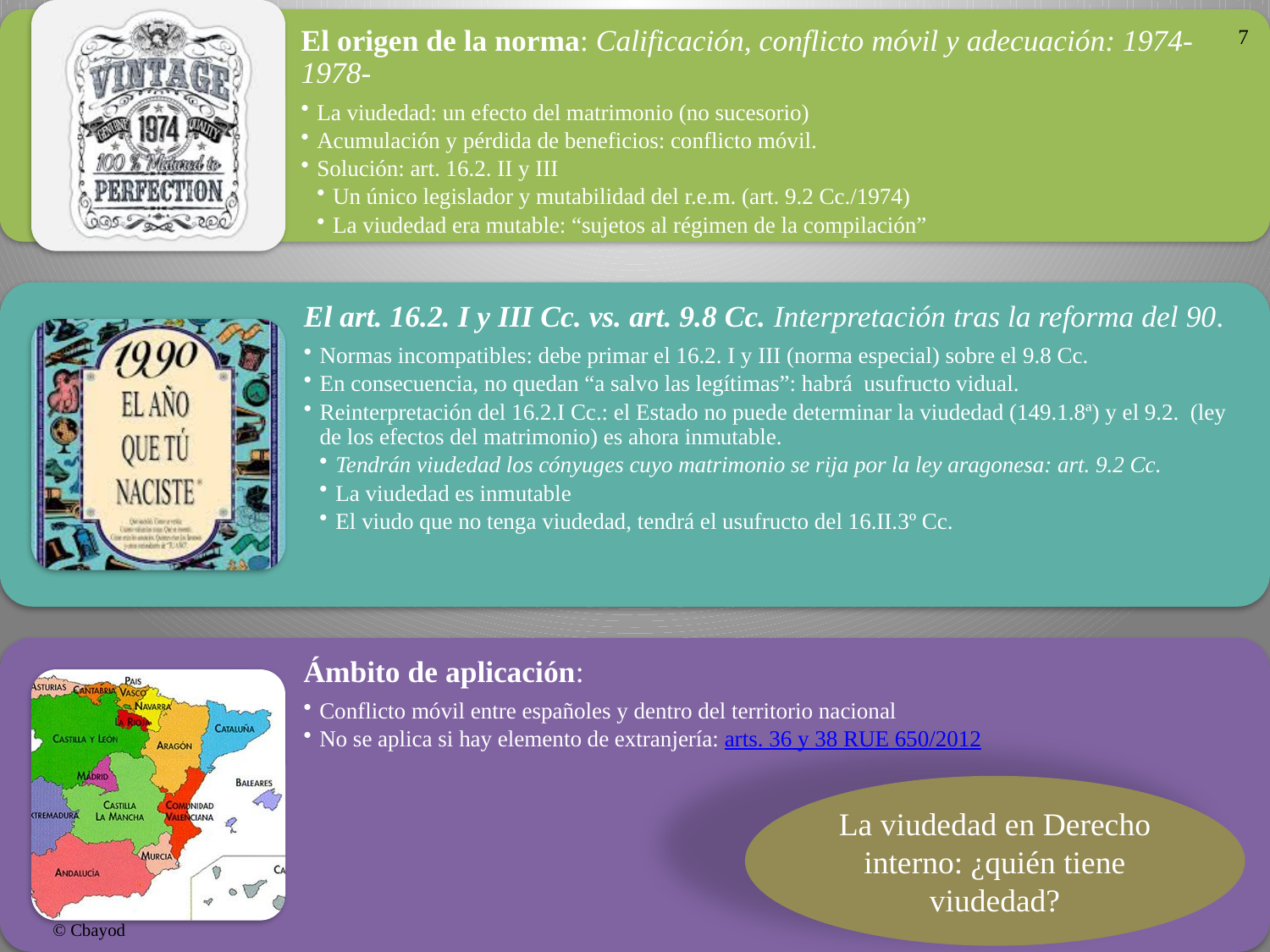

El origen de la norma: Calificación, conflicto móvil y adecuación: 1974-1978-
La viudedad: un efecto del matrimonio (no sucesorio)
Acumulación y pérdida de beneficios: conflicto móvil.
Solución: art. 16.2. II y III
Un único legislador y mutabilidad del r.e.m. (art. 9.2 Cc./1974)
La viudedad era mutable: “sujetos al régimen de la compilación”
El art. 16.2. I y III Cc. vs. art. 9.8 Cc. Interpretación tras la reforma del 90.
Normas incompatibles: debe primar el 16.2. I y III (norma especial) sobre el 9.8 Cc.
En consecuencia, no quedan “a salvo las legítimas”: habrá  usufructo vidual.
Reinterpretación del 16.2.I Cc.: el Estado no puede determinar la viudedad (149.1.8ª) y el 9.2.  (ley de los efectos del matrimonio) es ahora inmutable.
Tendrán viudedad los cónyuges cuyo matrimonio se rija por la ley aragonesa: art. 9.2 Cc.
La viudedad es inmutable
El viudo que no tenga viudedad, tendrá el usufructo del 16.II.3º Cc.
Ámbito de aplicación:
Conflicto móvil entre españoles y dentro del territorio nacional
No se aplica si hay elemento de extranjería: arts. 36 y 38 RUE 650/2012

7

La viudedad en Derecho interno: ¿quién tiene viudedad?
© Cbayod